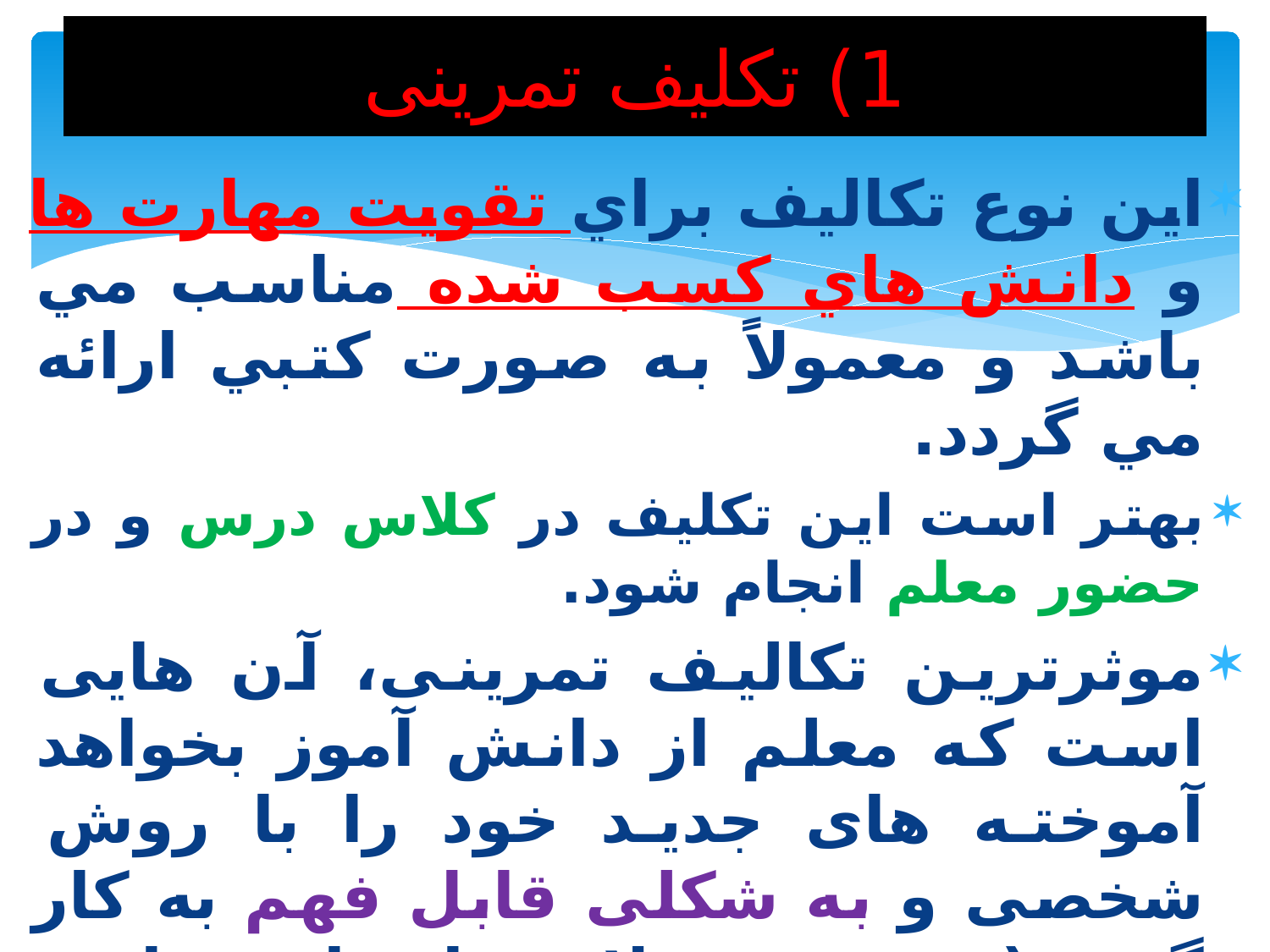

# 1) تکلیف تمرینی
اين نوع تكاليف براي تقويت مهارت ها و دانش هاي كسب شده مناسب مي باشد و معمولاً به صورت كتبي ارائه مي گردد.
بهتر است این تکلیف در کلاس درس و در حضور معلم انجام شود.
موثرترین تکالیف تمرینی، آن هایی است که معلم از دانش آموز بخواهد آموخته های جدید خود را با روش شخصی و به شکلی قابل فهم به کار گیرد ( نوشتن خلاصه ای از حوادث اطراف محیط خود در درس انشا).